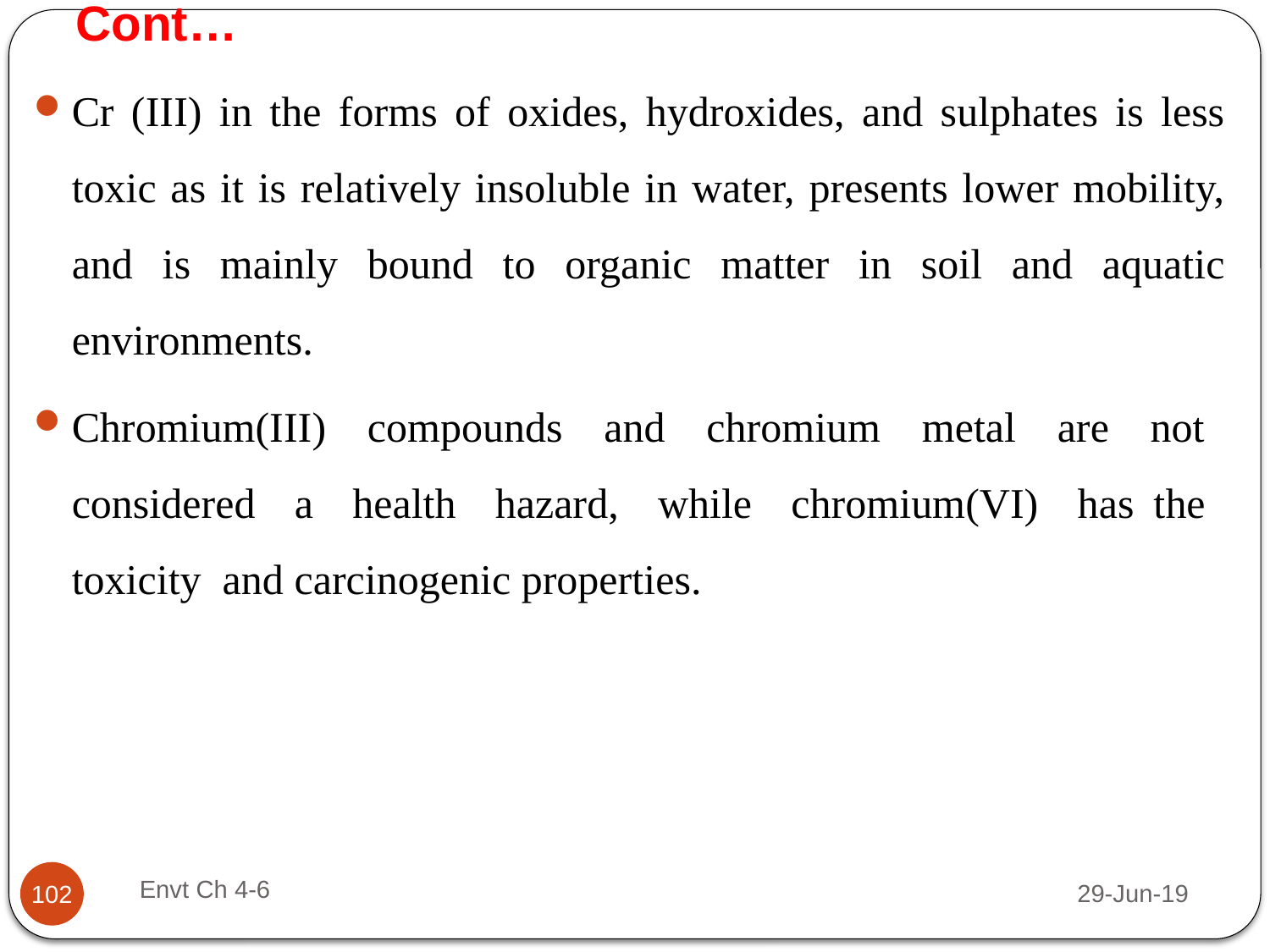

# Cont…
Cr (III) in the forms of oxides, hydroxides, and sulphates is less toxic as it is relatively insoluble in water, presents lower mobility, and is mainly bound to organic matter in soil and aquatic environments.
Chromium(III)  compounds  and  chromium  metal  are  not  considered  a  health  hazard,  while  chromium(VI)  has the  toxicity  and carcinogenic properties.
Envt Ch 4-6
29-Jun-19
102